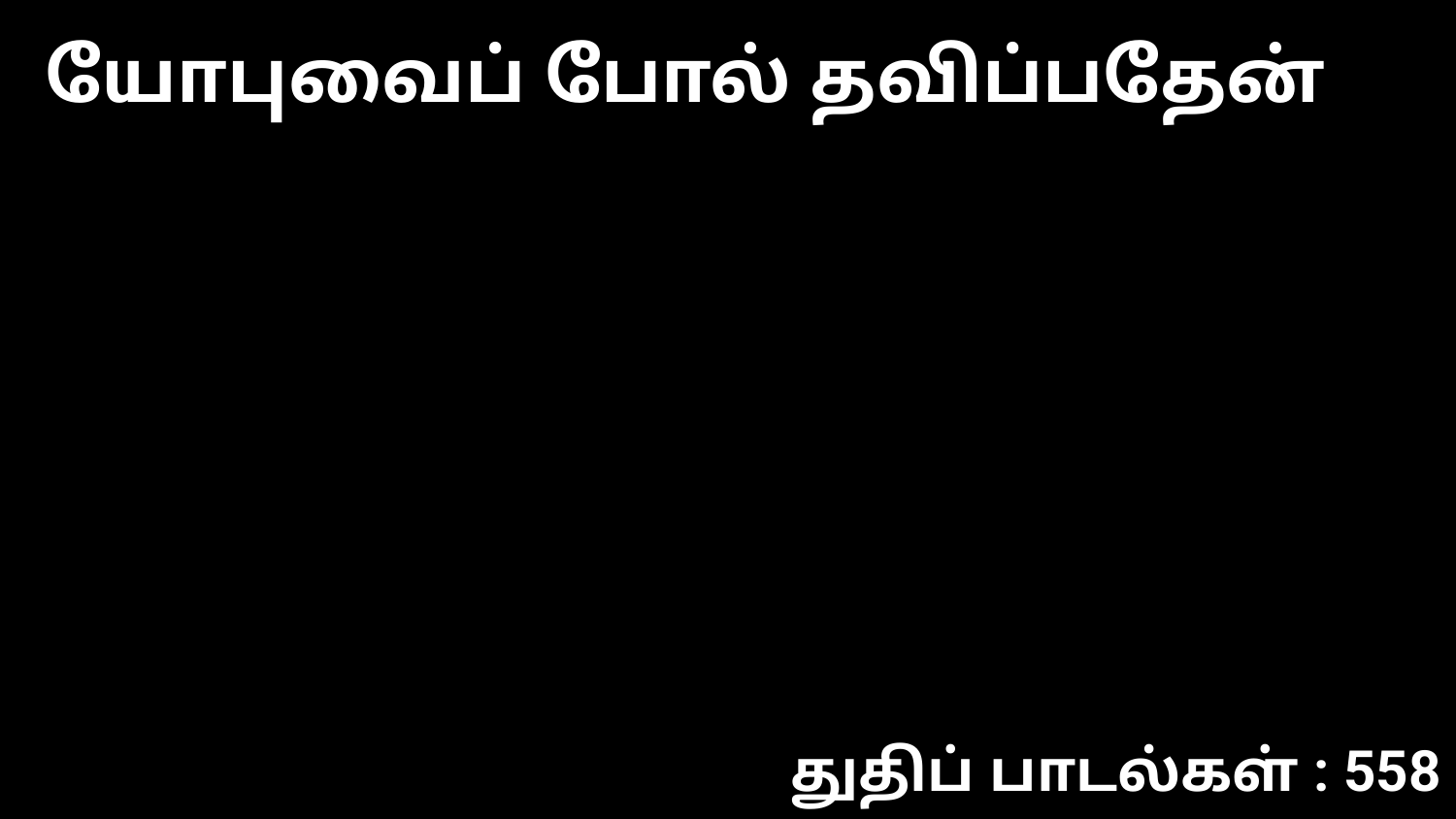

யோபுவைப் போல் தவிப்பதேன்
துதிப் பாடல்கள் : 558